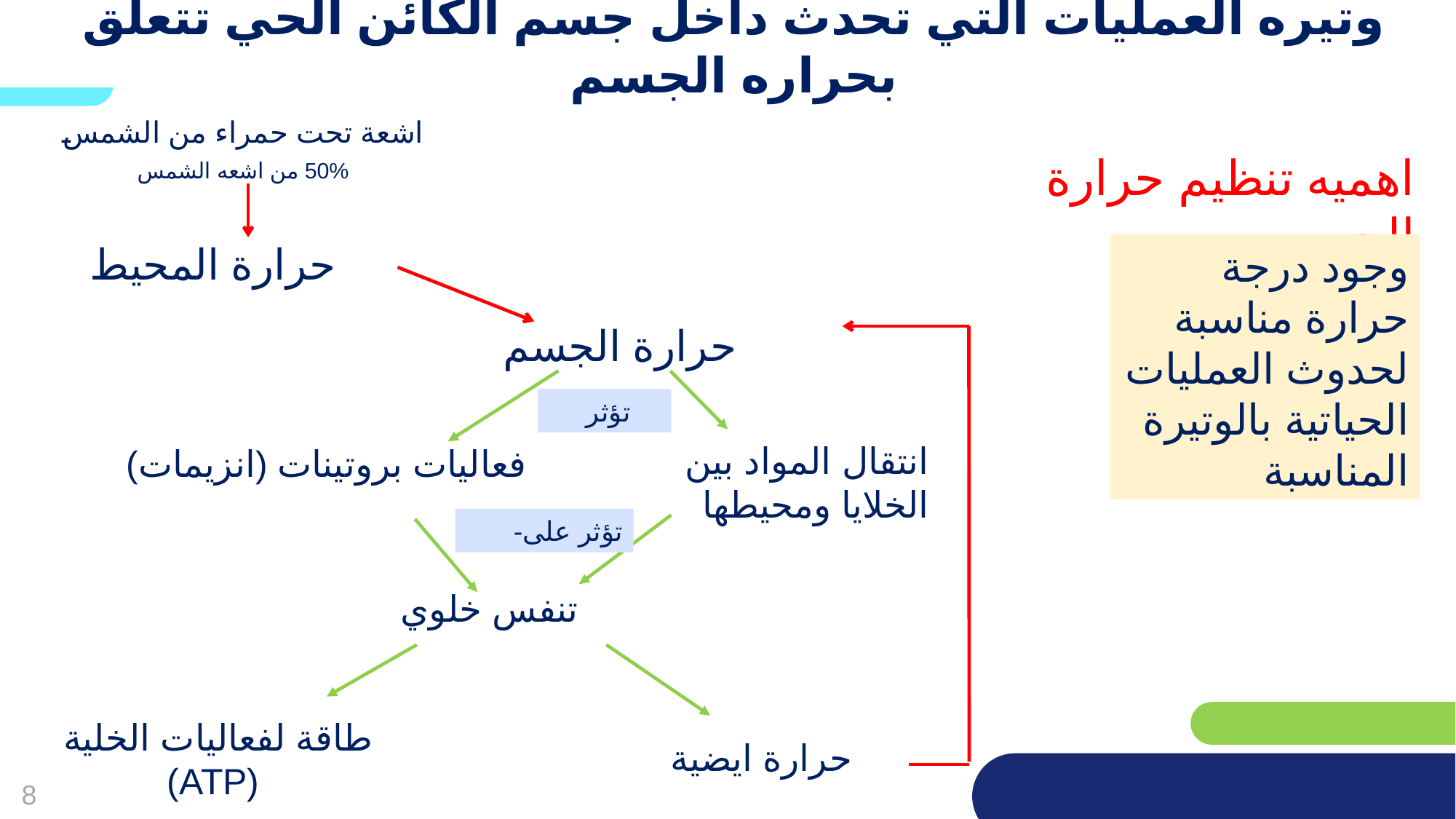

# وتيره العمليات التي تحدث داخل جسم الكائن الحي تتعلق بحراره الجسم
اشعة تحت حمراء من الشمس
50% من اشعه الشمس
اهميه تنظيم حرارة الجسم
حرارة المحيط
وجود درجة حرارة مناسبة لحدوث العمليات الحياتية بالوتيرة المناسبة
حرارة الجسم
تؤثر
انتقال المواد بين الخلايا ومحيطها
فعاليات بروتينات (انزيمات)
تؤثر على-
تنفس خلوي
طاقة لفعاليات الخلية  (ATP)
حرارة ايضية